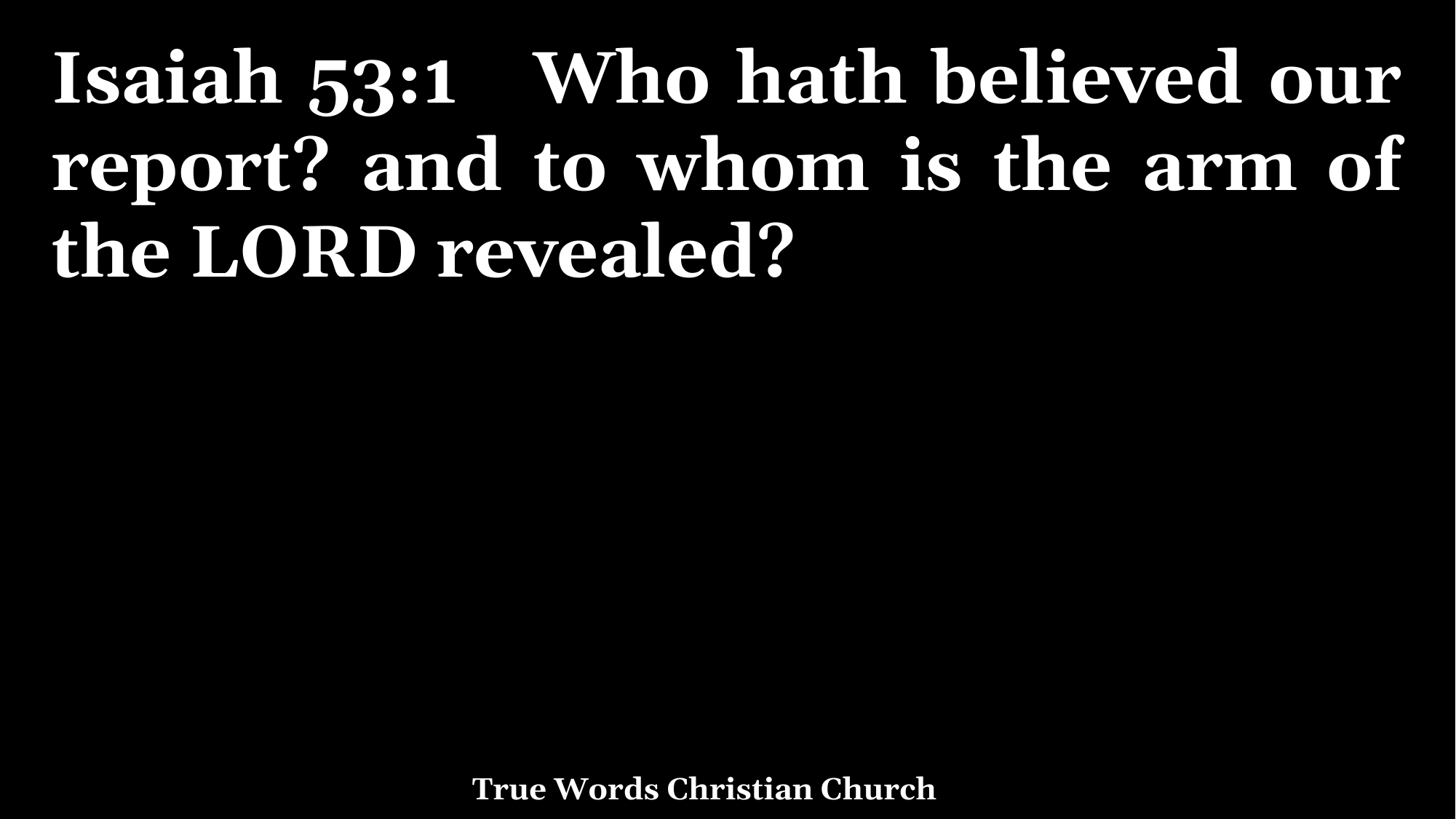

Isaiah 53:1   Who hath believed our report? and to whom is the arm of the LORD revealed?
True Words Christian Church